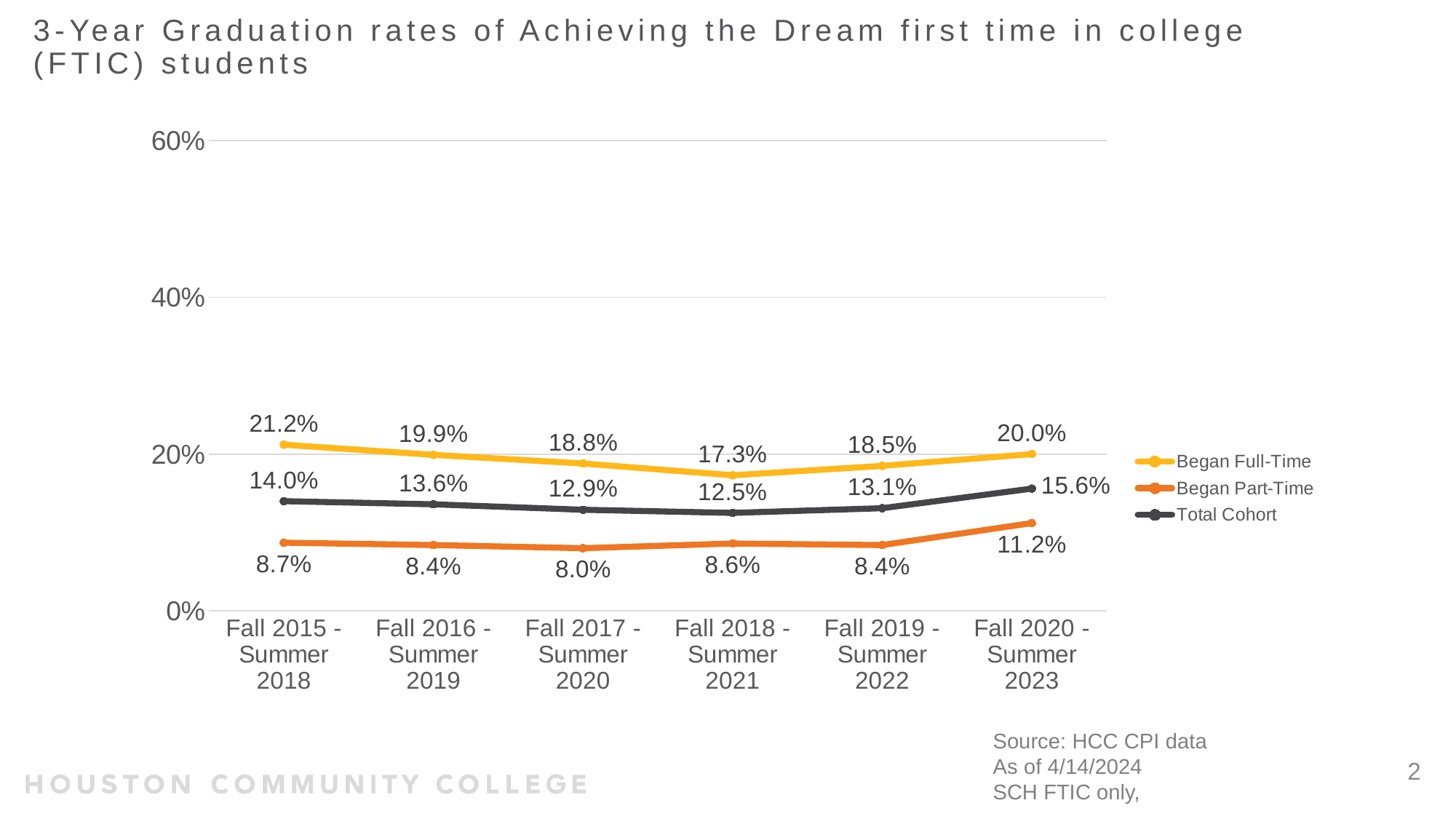

# 3-Year Graduation rates of Achieving the Dream first time in college (FTIC) students

### Chart

| Category | Began Full-Time | Began Part-Time | Total Cohort |
|---|---|---|---|
| Fall 2015 - Summer 2018 | 0.212 | 0.087 | 0.14 |
| Fall 2016 - Summer 2019 | 0.199 | 0.084 | 0.136 |
| Fall 2017 - Summer 2020 | 0.188 | 0.08 | 0.129 |
| Fall 2018 - Summer 2021 | 0.173 | 0.086 | 0.125 |
| Fall 2019 - Summer 2022 | 0.185 | 0.084 | 0.131 |
| Fall 2020 - Summer 2023 | 0.2 | 0.112 | 0.156 |
Source: HCC CPI data
As of 4/14/2024
SCH FTIC only,
2